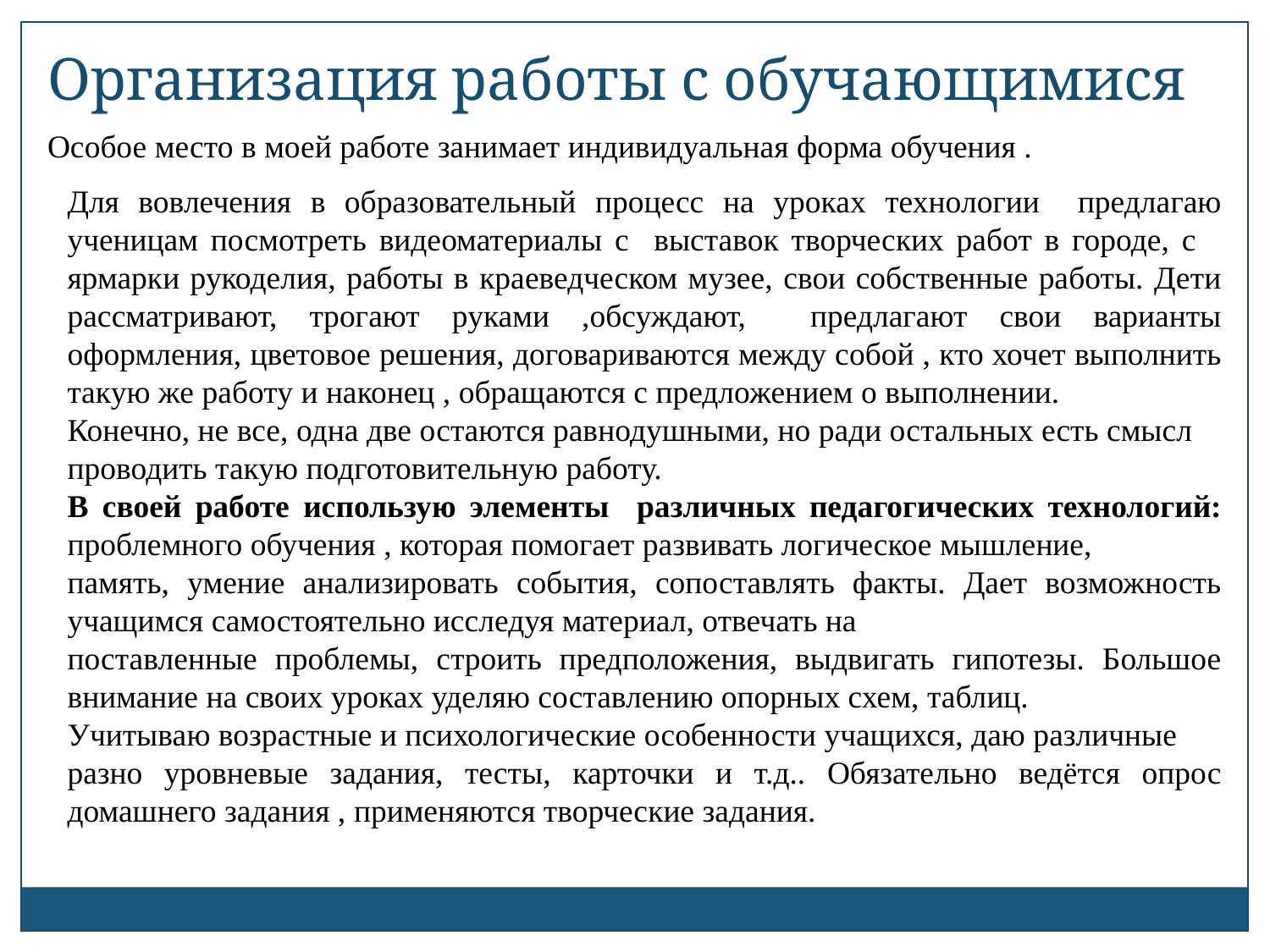

Организация работы с обучающимися
Особое место в моей работе занимает индивидуальная форма обучения .
Для вовлечения в образовательный процесс на уроках технологии  предлагаю ученицам посмотреть видеоматериалы с  выставок творческих работ в городе, с   ярмарки рукоделия, работы в краеведческом музее, свои собственные работы. Дети рассматривают, трогают руками ,обсуждают,  предлагают свои варианты оформления, цветовое решения, договариваются между собой , кто хочет выполнить такую же работу и наконец , обращаются с предложением о выполнении.
Конечно, не все, одна две остаются равнодушными, но ради остальных есть смысл
проводить такую подготовительную работу.
В своей работе использую элементы  различных педагогических технологий: проблемного обучения , которая помогает развивать логическое мышление,
память, умение анализировать события, сопоставлять факты. Дает возможность учащимся самостоятельно исследуя материал, отвечать на
поставленные проблемы, строить предположения, выдвигать гипотезы. Большое внимание на своих уроках уделяю составлению опорных схем, таблиц.
Учитываю возрастные и психологические особенности учащихся, даю различные
разно уровневые задания, тесты, карточки и т.д.. Обязательно ведётся опрос домашнего задания , применяются творческие задания.